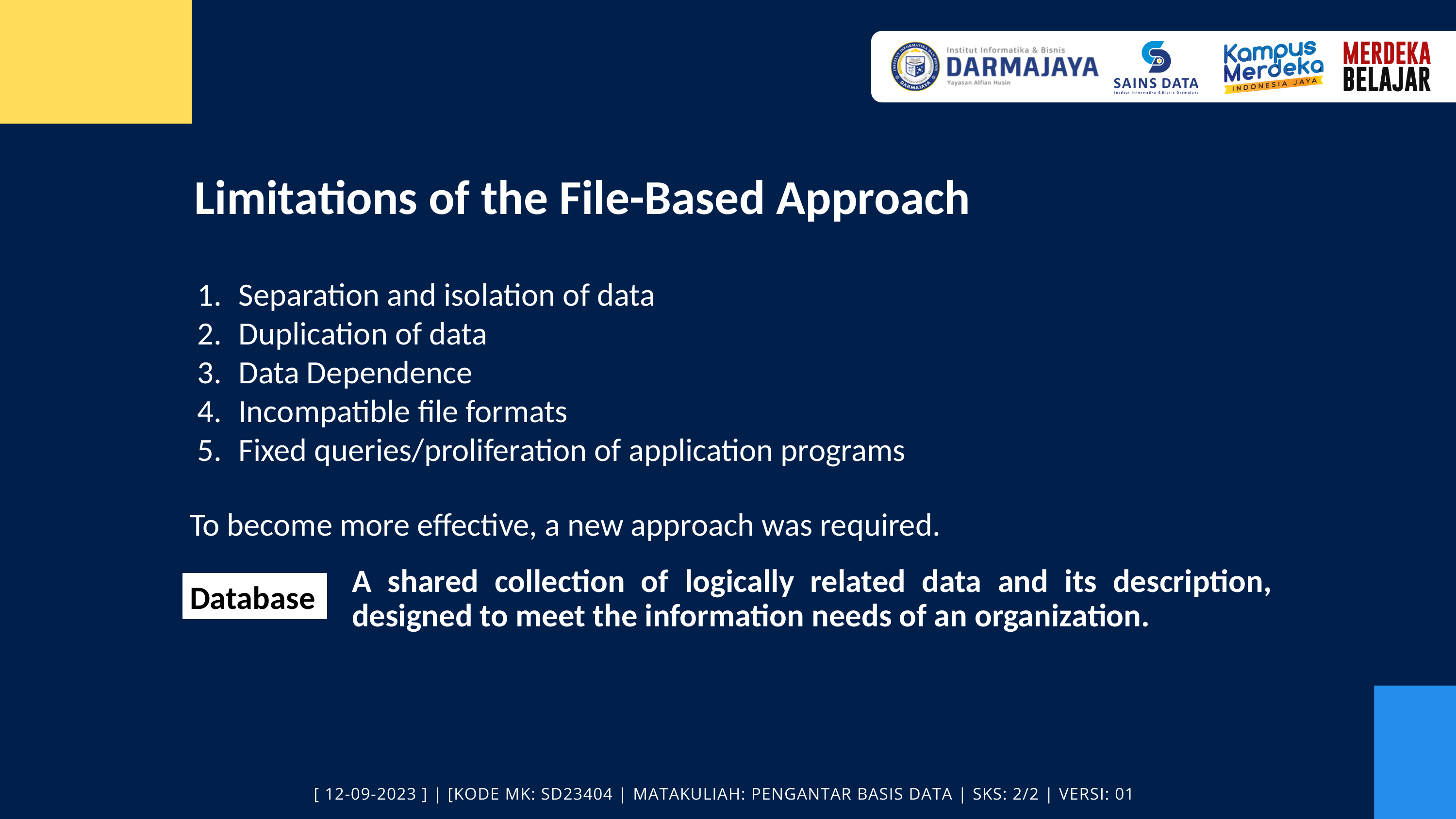

Limitations of the File-Based Approach
Separation and isolation of data
Duplication of data
Data Dependence
Incompatible file formats
Fixed queries/proliferation of application programs
To become more effective, a new approach was required.
A shared collection of logically related data and its description, designed to meet the information needs of an organization.
Database

[ 12-09-2023 ] | [KODE MK: SD23404 | MATAKULIAH: PENGANTAR BASIS DATA | SKS: 2/2 | VERSI: 01